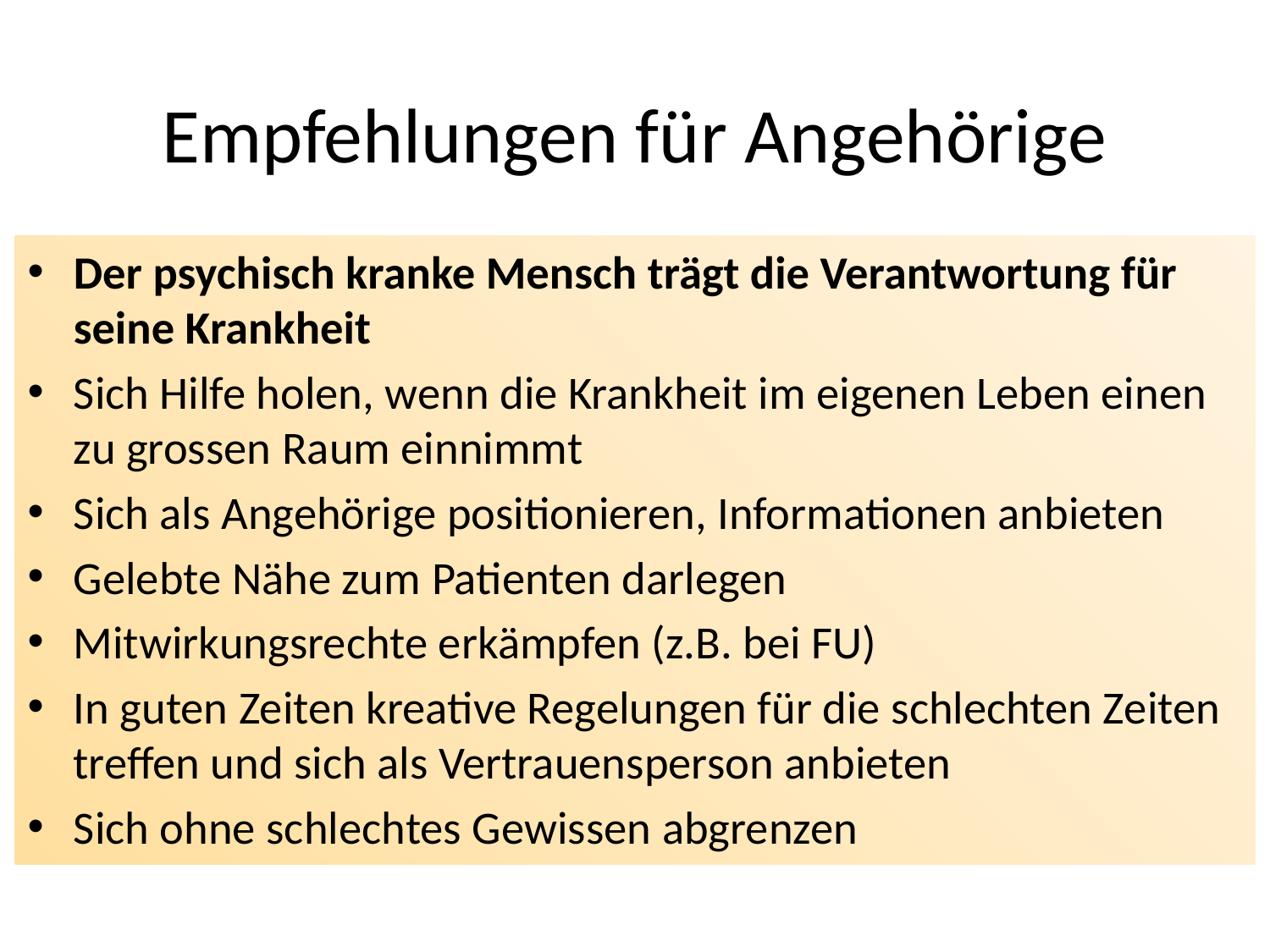

# Empfehlungen für Angehörige
Der psychisch kranke Mensch trägt die Verantwortung für seine Krankheit
Sich Hilfe holen, wenn die Krankheit im eigenen Leben einen zu grossen Raum einnimmt
Sich als Angehörige positionieren, Informationen anbieten
Gelebte Nähe zum Patienten darlegen
Mitwirkungsrechte erkämpfen (z.B. bei FU)
In guten Zeiten kreative Regelungen für die schlechten Zeiten treffen und sich als Vertrauensperson anbieten
Sich ohne schlechtes Gewissen abgrenzen